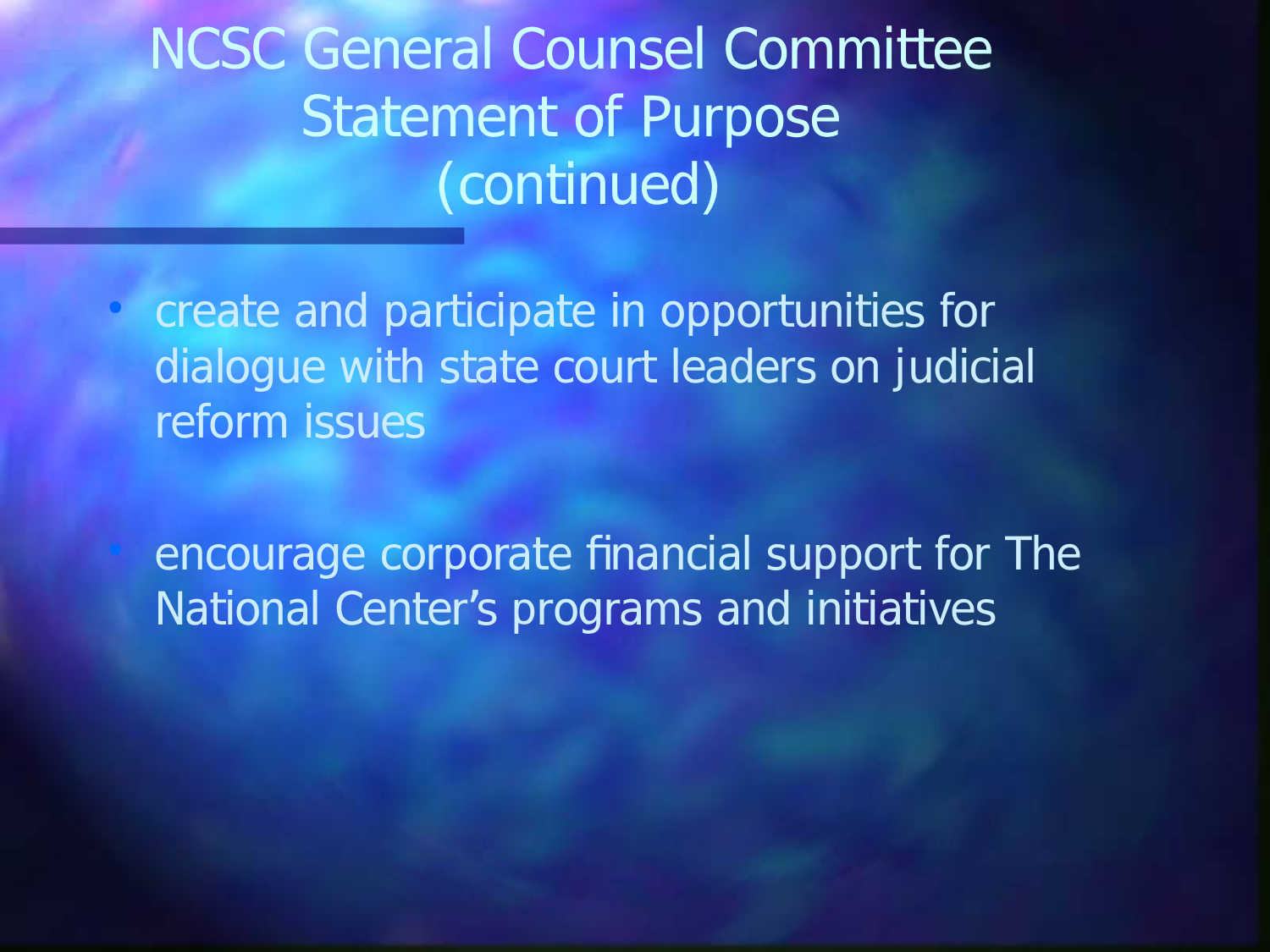

# NCSC General Counsel Committee Statement of Purpose (continued)
create and participate in opportunities for dialogue with state court leaders on judicial reform issues

encourage corporate financial support for The National Center’s programs and initiatives